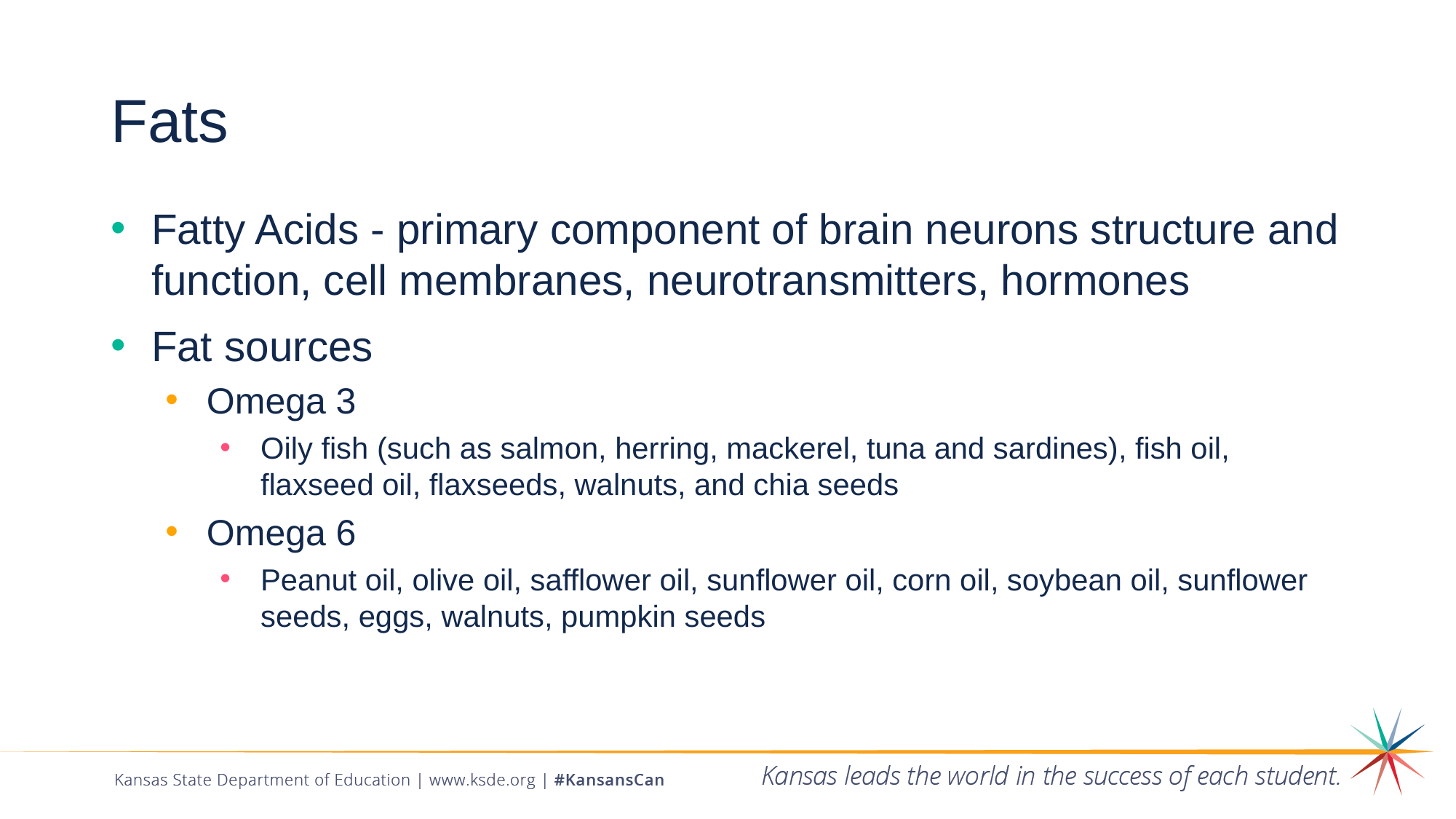

# Fats
Fatty Acids - primary component of brain neurons structure and function, cell membranes, neurotransmitters, hormones
Fat sources
Omega 3
Oily fish (such as salmon, herring, mackerel, tuna and sardines), fish oil, flaxseed oil, flaxseeds, walnuts, and chia seeds
Omega 6
Peanut oil, olive oil, safflower oil, sunflower oil, corn oil, soybean oil, sunflower seeds, eggs, walnuts, pumpkin seeds